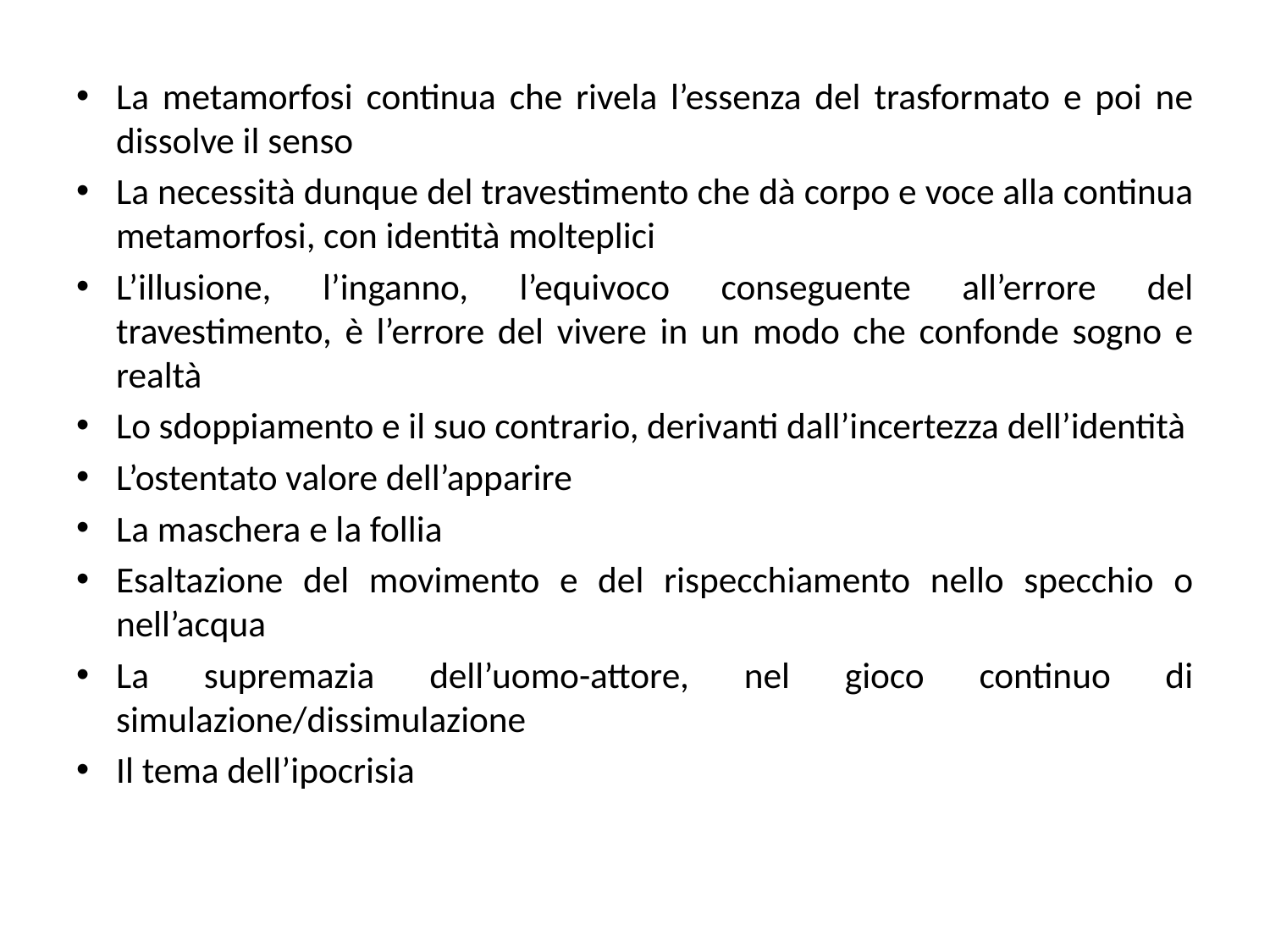

La metamorfosi continua che rivela l’essenza del trasformato e poi ne dissolve il senso
La necessità dunque del travestimento che dà corpo e voce alla continua metamorfosi, con identità molteplici
L’illusione, l’inganno, l’equivoco conseguente all’errore del travestimento, è l’errore del vivere in un modo che confonde sogno e realtà
Lo sdoppiamento e il suo contrario, derivanti dall’incertezza dell’identità
L’ostentato valore dell’apparire
La maschera e la follia
Esaltazione del movimento e del rispecchiamento nello specchio o nell’acqua
La supremazia dell’uomo-attore, nel gioco continuo di simulazione/dissimulazione
Il tema dell’ipocrisia